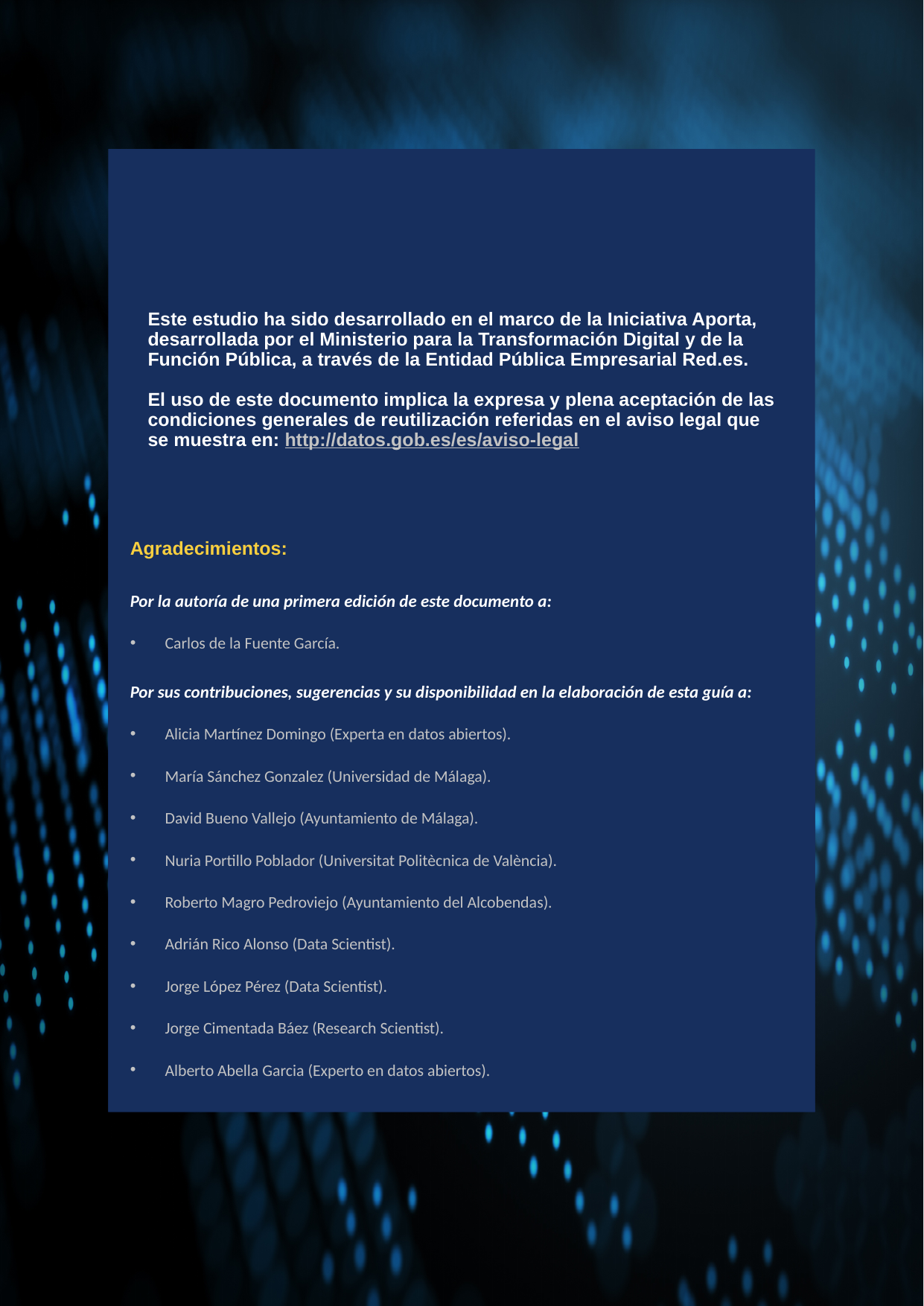

# Este estudio ha sido desarrollado en el marco de la Iniciativa Aporta, desarrollada por el Ministerio para la Transformación Digital y de la Función Pública, a través de la Entidad Pública Empresarial Red.es. El uso de este documento implica la expresa y plena aceptación de las condiciones generales de reutilización referidas en el aviso legal que se muestra en: http://datos.gob.es/es/aviso-legal
Agradecimientos:
Por la autoría de una primera edición de este documento a:
Carlos de la Fuente García.

Por sus contribuciones, sugerencias y su disponibilidad en la elaboración de esta guía a:
Alicia Martínez Domingo (Experta en datos abiertos).
María Sánchez Gonzalez (Universidad de Málaga).
David Bueno Vallejo (Ayuntamiento de Málaga).
Nuria Portillo Poblador (Universitat Politècnica de València).
Roberto Magro Pedroviejo (Ayuntamiento del Alcobendas).
Adrián Rico Alonso (Data Scientist).
Jorge López Pérez (Data Scientist).
Jorge Cimentada Báez (Research Scientist).
Alberto Abella Garcia (Experto en datos abiertos).